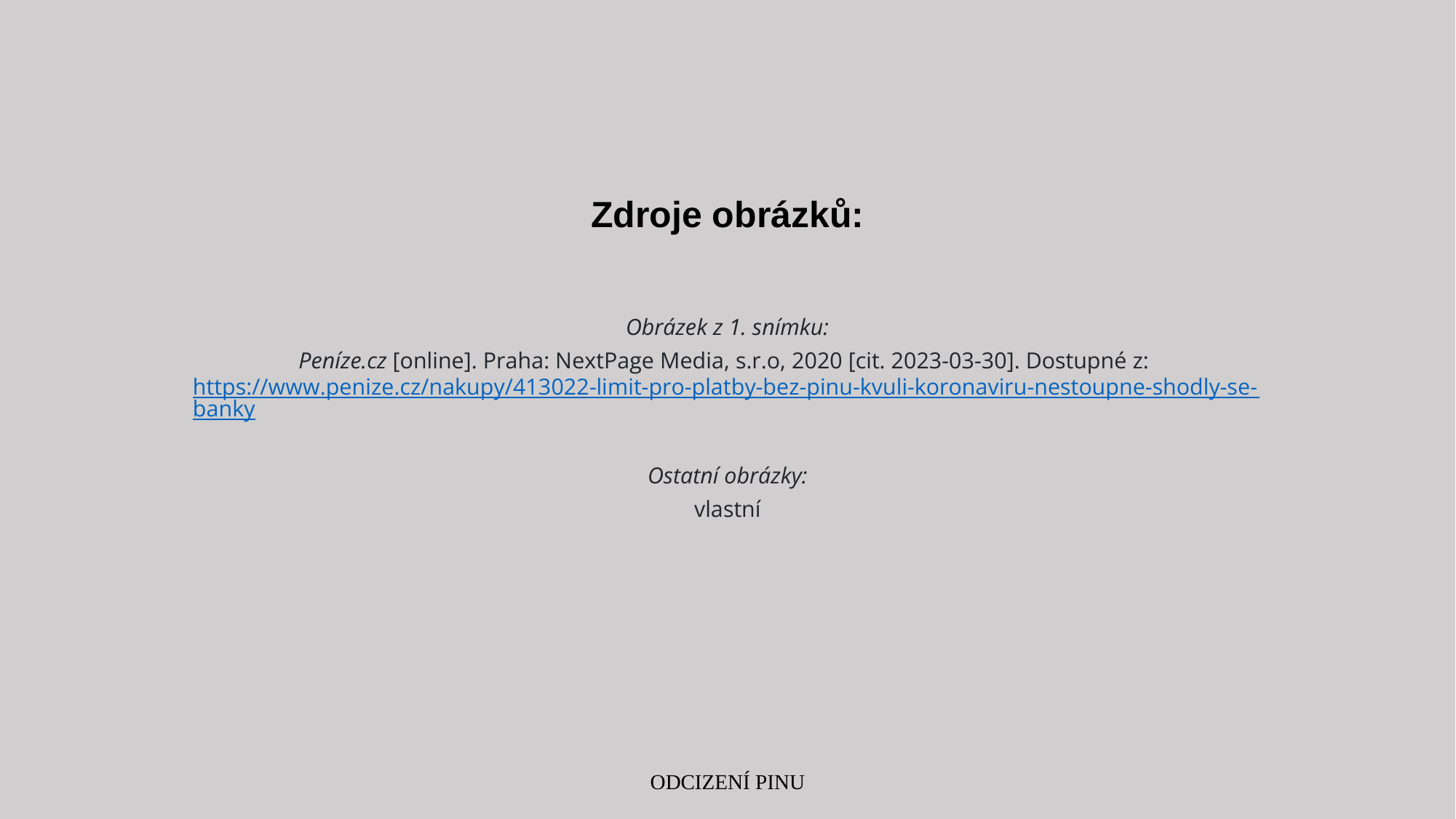

# Zdroje obrázků:
Obrázek z 1. snímku:
Peníze.cz [online]. Praha: NextPage Media, s.r.o, 2020 [cit. 2023-03-30]. Dostupné z: https://www.penize.cz/nakupy/413022-limit-pro-platby-bez-pinu-kvuli-koronaviru-nestoupne-shodly-se-banky

Ostatní obrázky:
vlastní

ODCIZENÍ PINU